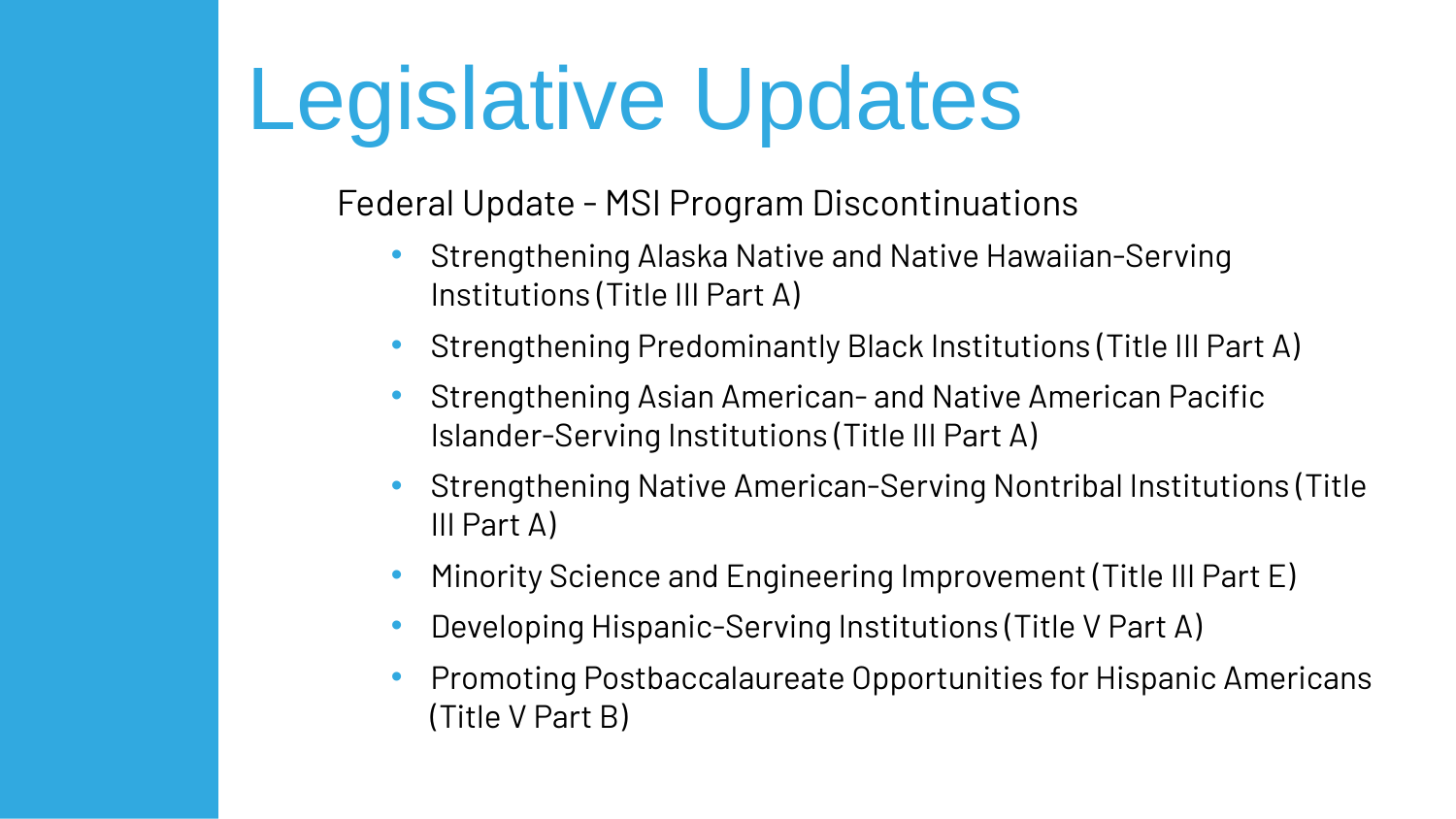

Legislative Updates
Federal Update - MSI Program Discontinuations
Strengthening Alaska Native and Native Hawaiian-Serving Institutions (Title III Part A)
Strengthening Predominantly Black Institutions (Title III Part A)
Strengthening Asian American- and Native American Pacific Islander-Serving Institutions (Title III Part A)
Strengthening Native American-Serving Nontribal Institutions (Title III Part A)
Minority Science and Engineering Improvement (Title III Part E)
Developing Hispanic-Serving Institutions (Title V Part A)
Promoting Postbaccalaureate Opportunities for Hispanic Americans (Title V Part B)